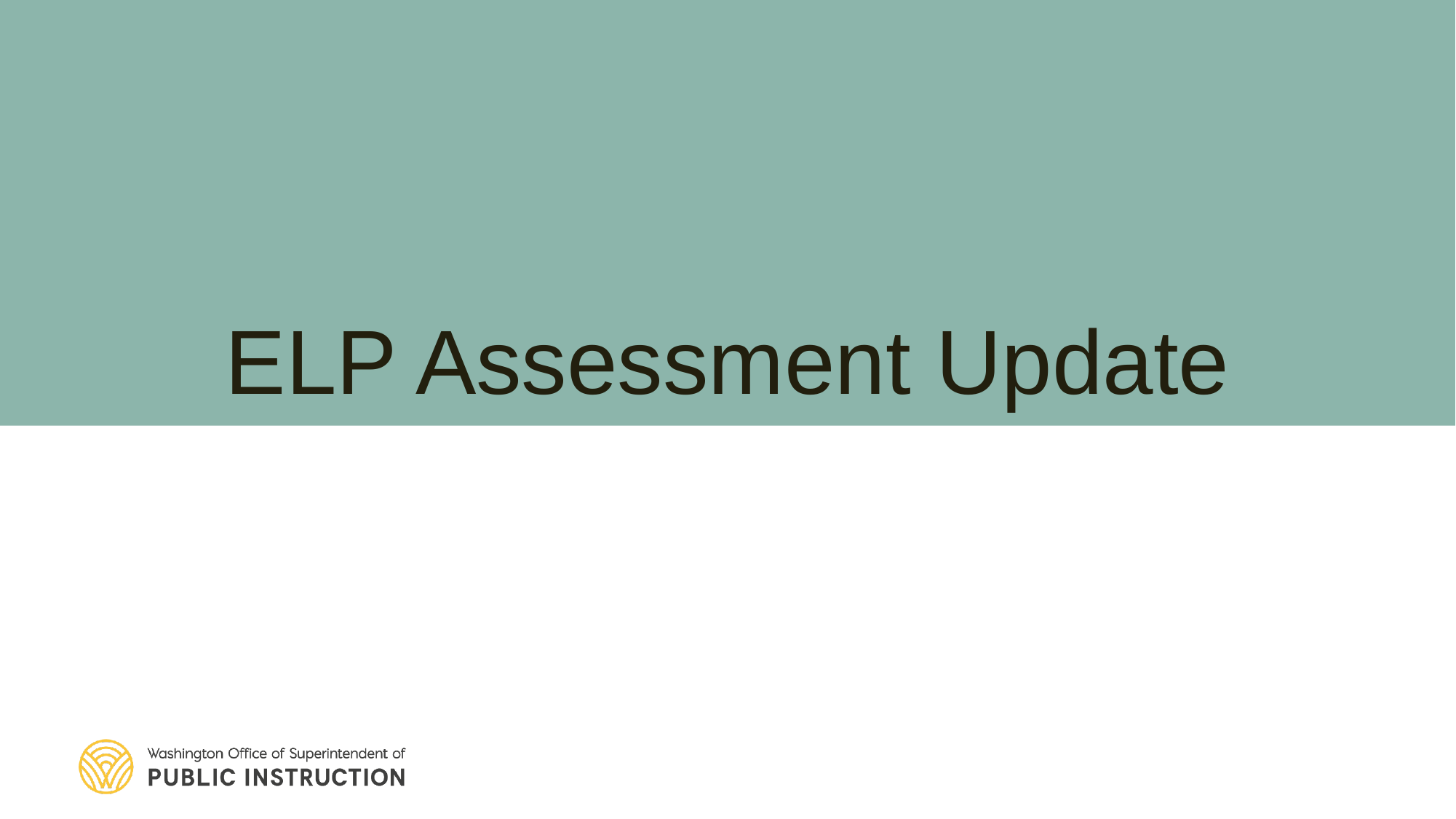

# ELP Assessment Update

Assessment and Student Information
8/16/2023
13